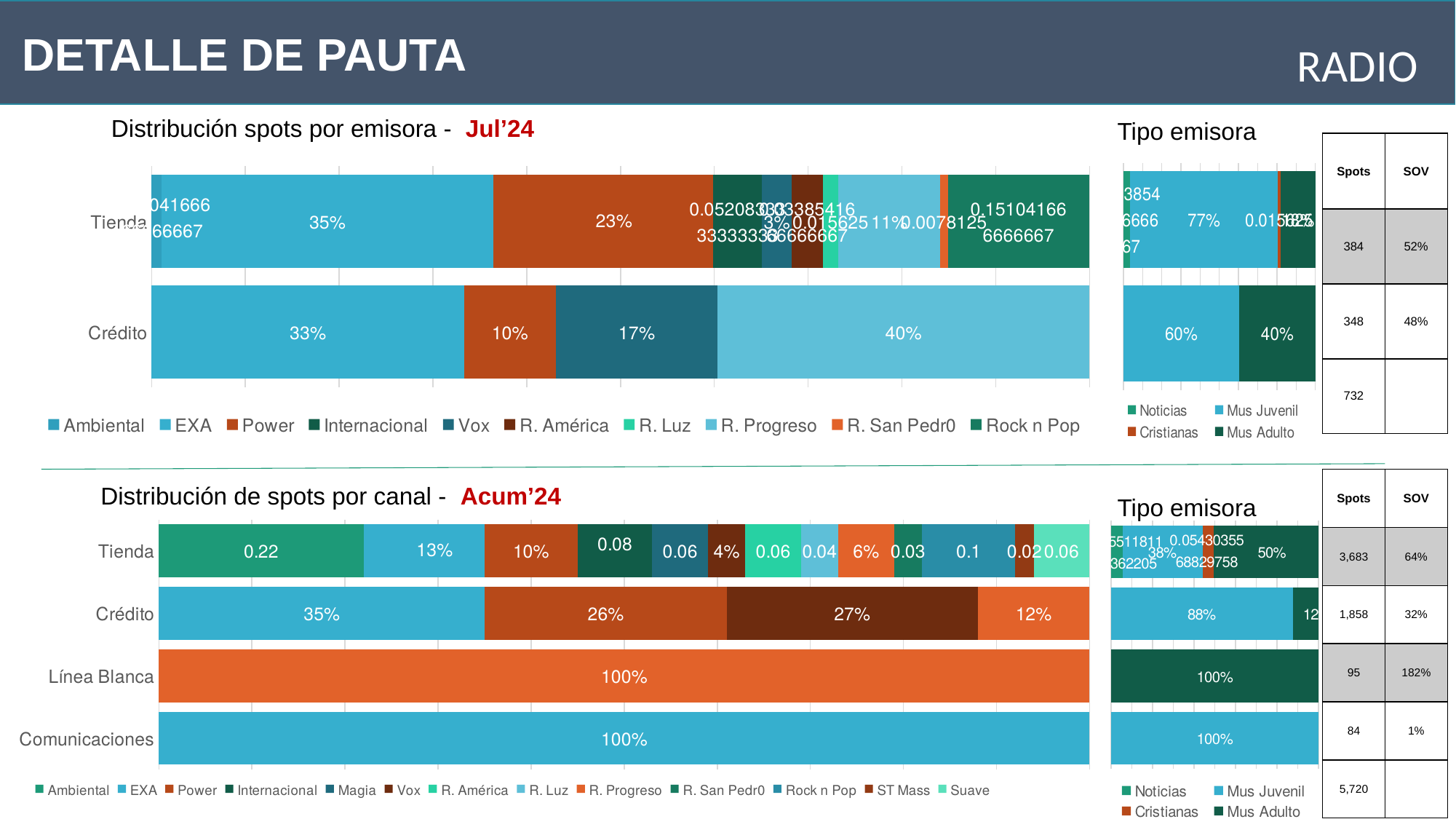

DETALLE DE PAUTA
RADIO
Distribución spots por emisora -  Jul’24
Tipo emisora
| Spots | SOV |
| --- | --- |
| 384 | 52% |
| 348 | 48% |
| 732 |  |

### Chart

| Category | Noticias | Mus Juvenil | Cristianas | Mus Adulto |
|---|---|---|---|---|
| Tienda | 0.033854166666666664 | 0.7708333333333333 | 0.015625 | 0.1796875 |
| Crédito | None | 0.603448275862069 | None | 0.39655172413793105 |

### Chart

| Category | Ambiental | EXA | Power | Internacional | Vox | R. América | R. Luz | R. Progreso | R. San Pedr0 | Rock n Pop |
|---|---|---|---|---|---|---|---|---|---|---|
| Tienda | 0.010416666666666666 | 0.35416666666666663 | 0.234375 | 0.052083333333333336 | 0.03125 | 0.033854166666666664 | 0.015625 | 0.109375 | 0.0078125 | 0.15104166666666666 |
| Crédito | None | 0.33333333333333337 | 0.09770114942528736 | None | 0.1724137931034483 | None | None | 0.39655172413793105 | None | None |
| Spots | SOV |
| --- | --- |
| 3,683 | 64% |
| 1,858 | 32% |
| 95 | 182% |
| 84 | 1% |
| 5,720 |  |
Distribución de spots por canal -  Acum’24
Tipo emisora

### Chart

| Category | Ambiental | EXA | Power | Internacional | Magia | Vox | R. América | R. Luz | R. Progreso | R. San Pedr0 | Rock n Pop | ST Mass | Suave |
|---|---|---|---|---|---|---|---|---|---|---|---|---|---|
| Tienda | 0.22 | 0.13 | 0.1 | 0.08 | 0.06 | 0.04 | 0.06 | 0.04 | 0.06 | 0.03 | 0.1 | 0.02 | 0.06 |
| Crédito | None | 0.35 | 0.26 | None | None | 0.27 | None | None | 0.12 | None | None | None | None |
| Línea Blanca | None | None | None | None | None | None | None | None | 1.0 | None | None | None | None |
| Comunicaciones | None | 1.0 | None | None | None | None | None | None | None | None | None | None | None |

### Chart

| Category | Noticias | Mus Juvenil | Cristianas | Mus Adulto |
|---|---|---|---|---|
| Tienda | 0.05511811023622047 | 0.38392614716263906 | 0.054303556882975834 | 0.5031224545207712 |
| Crédito | None | 0.8756727664155006 | None | 0.12432723358449946 |
| Línea Blanca | None | None | None | 1.0 |
| Comunicaciones | None | 1.0 | None | None |